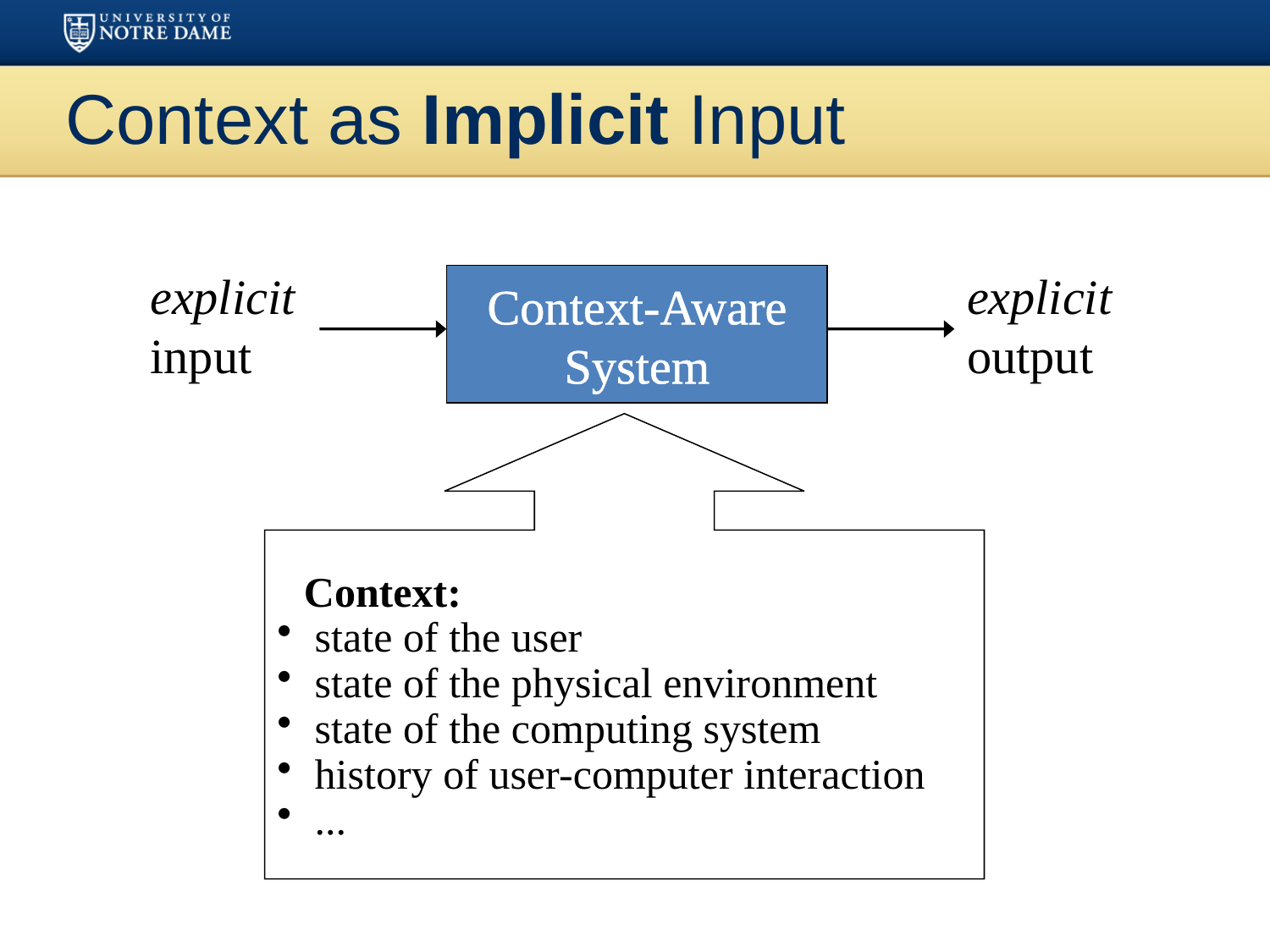

# Context as Implicit Input
explicit
input
explicit
output
Context-Aware
System

Context:
 state of the user
 state of the physical environment
 state of the computing system
 history of user-computer interaction
 ...